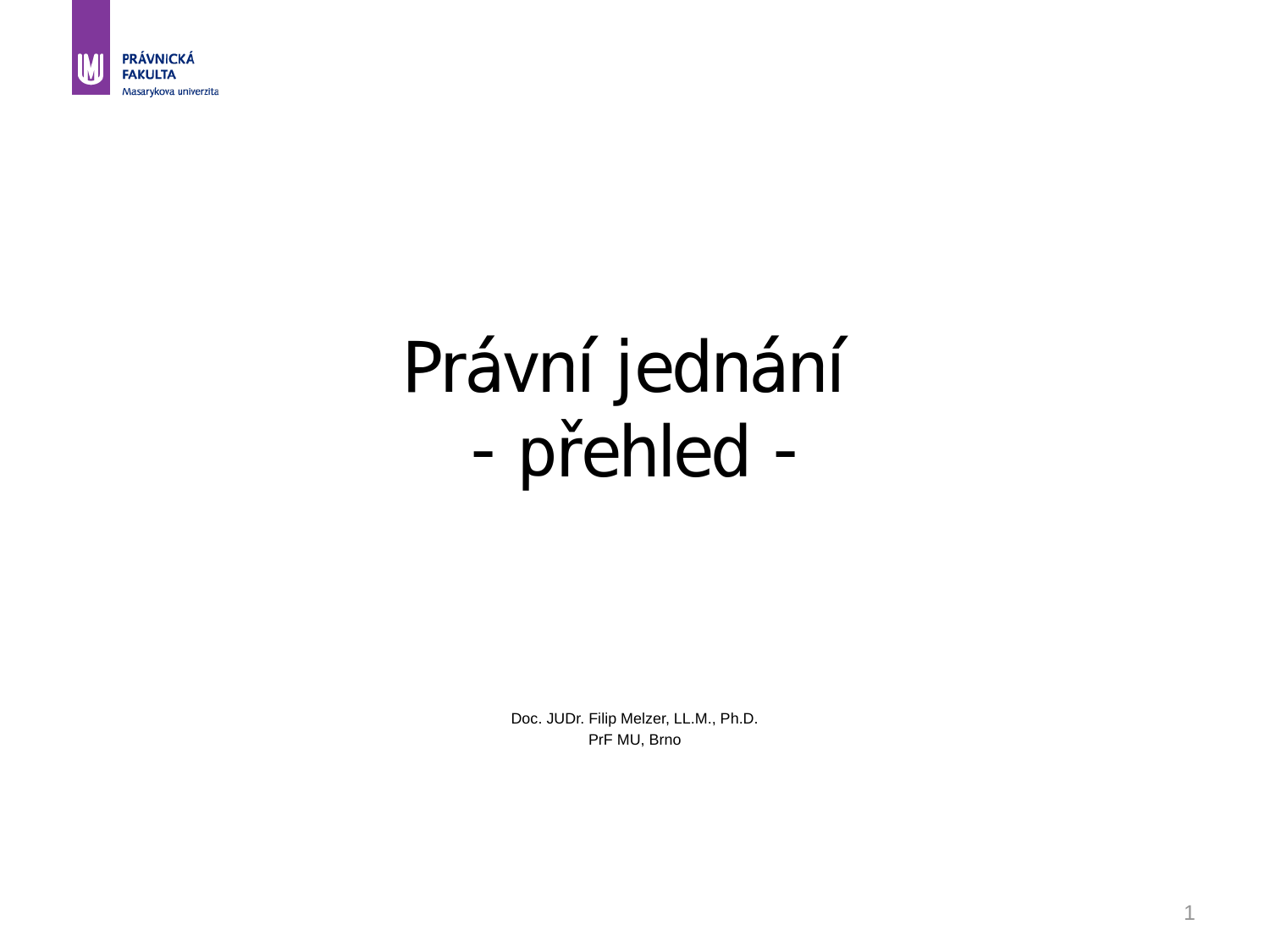

#
Právní jednání
- přehled -

Doc. JUDr. Filip Melzer, LL.M., Ph.D.
PrF MU, Brno

1